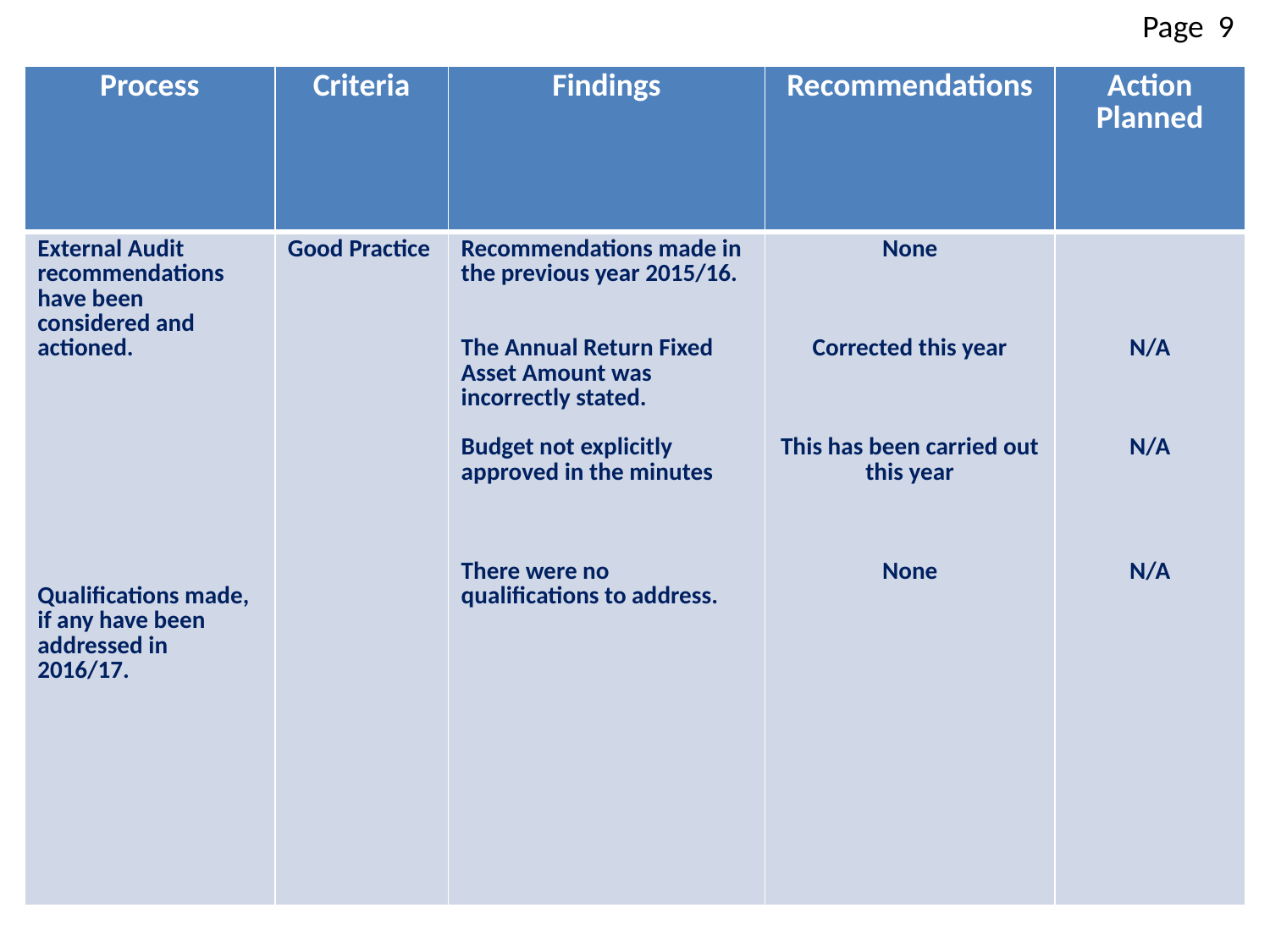

Page  9
| Process | Criteria | Findings | Recommendations | Action Planned |
| --- | --- | --- | --- | --- |
| External Audit recommendations have been considered and actioned. Qualifications made, if any have been addressed in 2016/17. | Good Practice | Recommendations made in the previous year 2015/16. The Annual Return Fixed Asset Amount was incorrectly stated. Budget not explicitly approved in the minutes There were no qualifications to address. | None Corrected this year This has been carried out this year None | N/A N/A N/A |